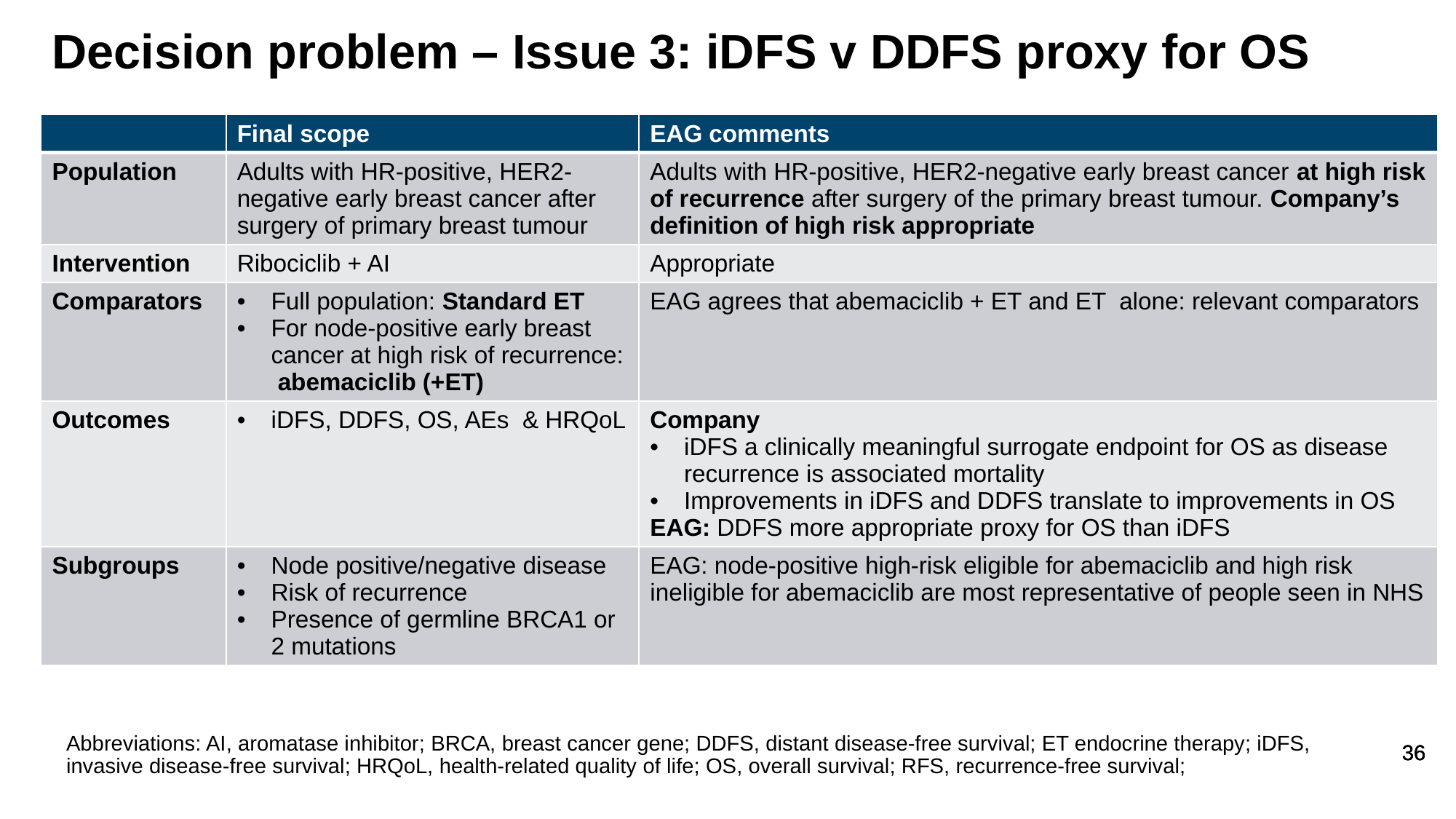

# Decision problem – Issue 3: iDFS v DDFS proxy for OS
|  | Final scope | EAG comments |
| --- | --- | --- |
| Population | Adults with HR-positive, HER2-negative early breast cancer after surgery of primary breast tumour | Adults with HR-positive, HER2-negative early breast cancer at high risk of recurrence after surgery of the primary breast tumour. Company’s definition of high risk appropriate |
| Intervention | Ribociclib + AI | Appropriate |
| Comparators | Full population: Standard ET For node-positive early breast cancer at high risk of recurrence: abemaciclib (+ET) | EAG agrees that abemaciclib + ET and ET alone: relevant comparators |
| Outcomes | iDFS, DDFS, OS, AEs & HRQoL | Company iDFS a clinically meaningful surrogate endpoint for OS as disease recurrence is associated mortality Improvements in iDFS and DDFS translate to improvements in OS EAG: DDFS more appropriate proxy for OS than iDFS |
| Subgroups | Node positive/negative disease Risk of recurrence Presence of germline BRCA1 or 2 mutations | EAG: node-positive high-risk eligible for abemaciclib and high risk ineligible for abemaciclib are most representative of people seen in NHS |
Abbreviations: AI, aromatase inhibitor; BRCA, breast cancer gene; DDFS, distant disease-free survival; ET endocrine therapy; iDFS, invasive disease-free survival; HRQoL, health-related quality of life; OS, overall survival; RFS, recurrence-free survival;